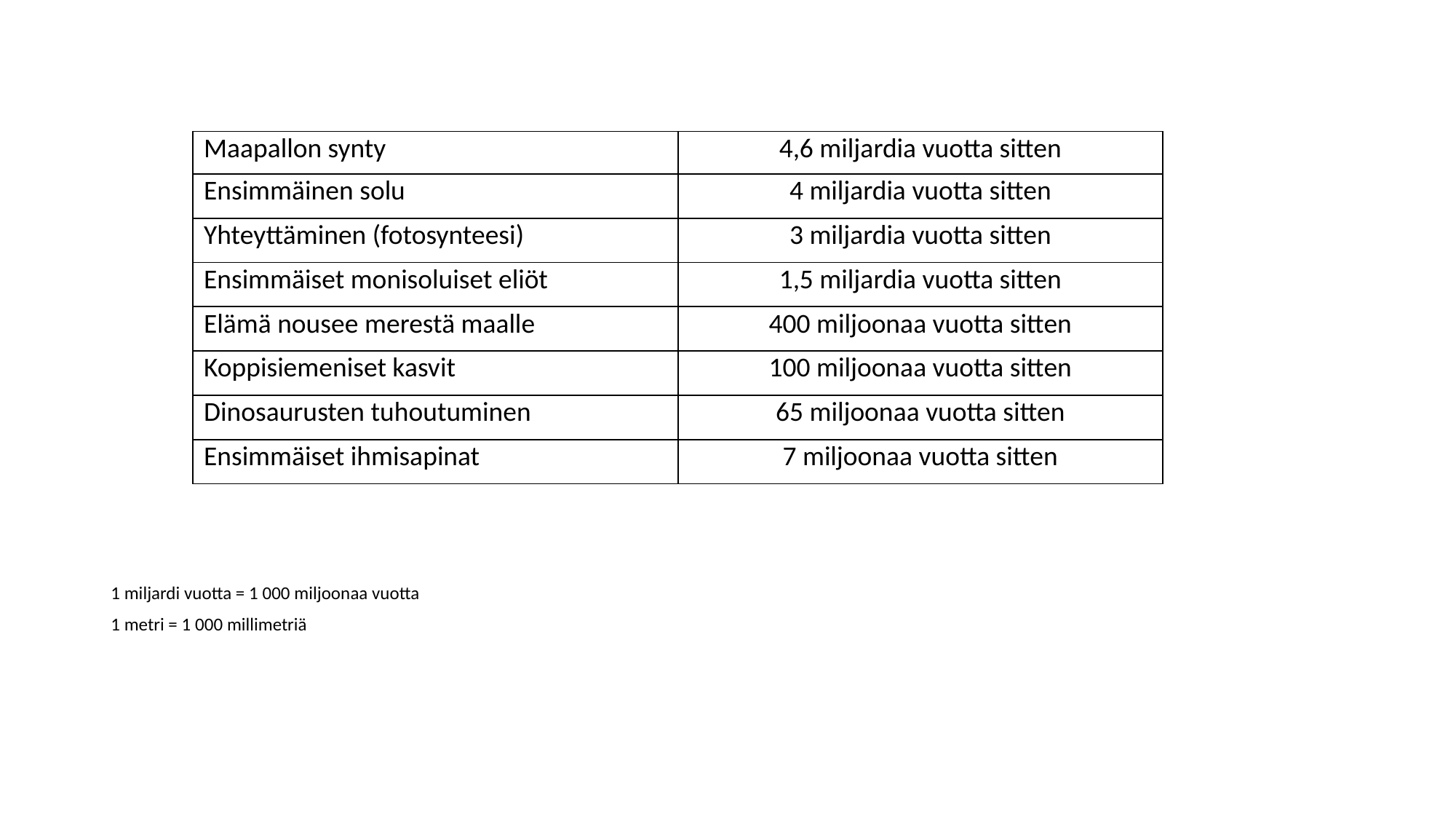

| Maapallon synty | 4,6 miljardia vuotta sitten |
| --- | --- |
| Ensimmäinen solu | 4 miljardia vuotta sitten |
| Yhteyttäminen (fotosynteesi) | 3 miljardia vuotta sitten |
| Ensimmäiset monisoluiset eliöt | 1,5 miljardia vuotta sitten |
| Elämä nousee merestä maalle | 400 miljoonaa vuotta sitten |
| Koppisiemeniset kasvit | 100 miljoonaa vuotta sitten |
| Dinosaurusten tuhoutuminen | 65 miljoonaa vuotta sitten |
| Ensimmäiset ihmisapinat | 7 miljoonaa vuotta sitten |
1 miljardi vuotta = 1 000 miljoonaa vuotta
1 metri = 1 000 millimetriä